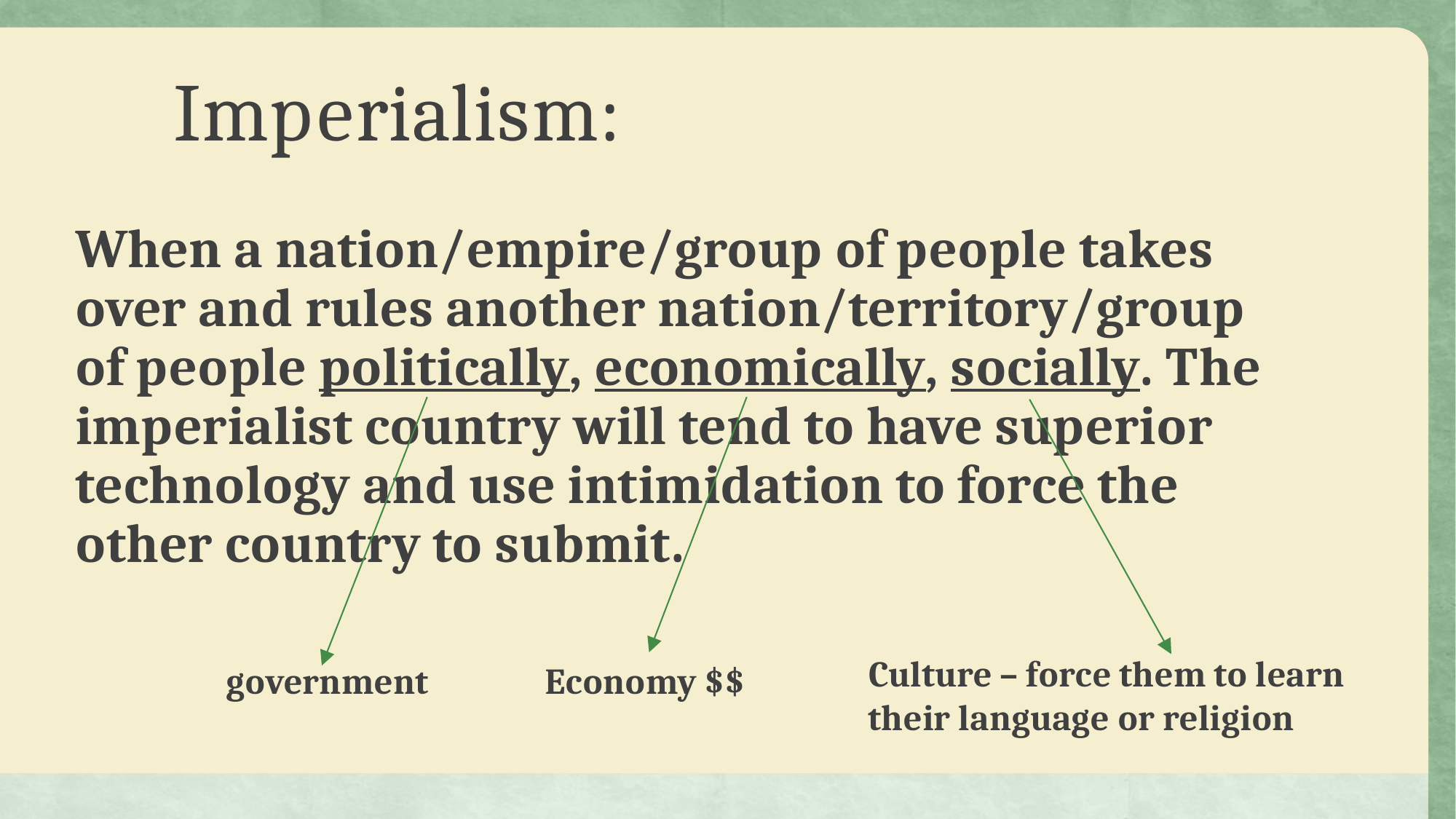

Imperialism:
When a nation/empire/group of people takes over and rules another nation/territory/group of people politically, economically, socially. The imperialist country will tend to have superior technology and use intimidation to force the other country to submit.
Culture – force them to learn their language or religion
government
Economy $$